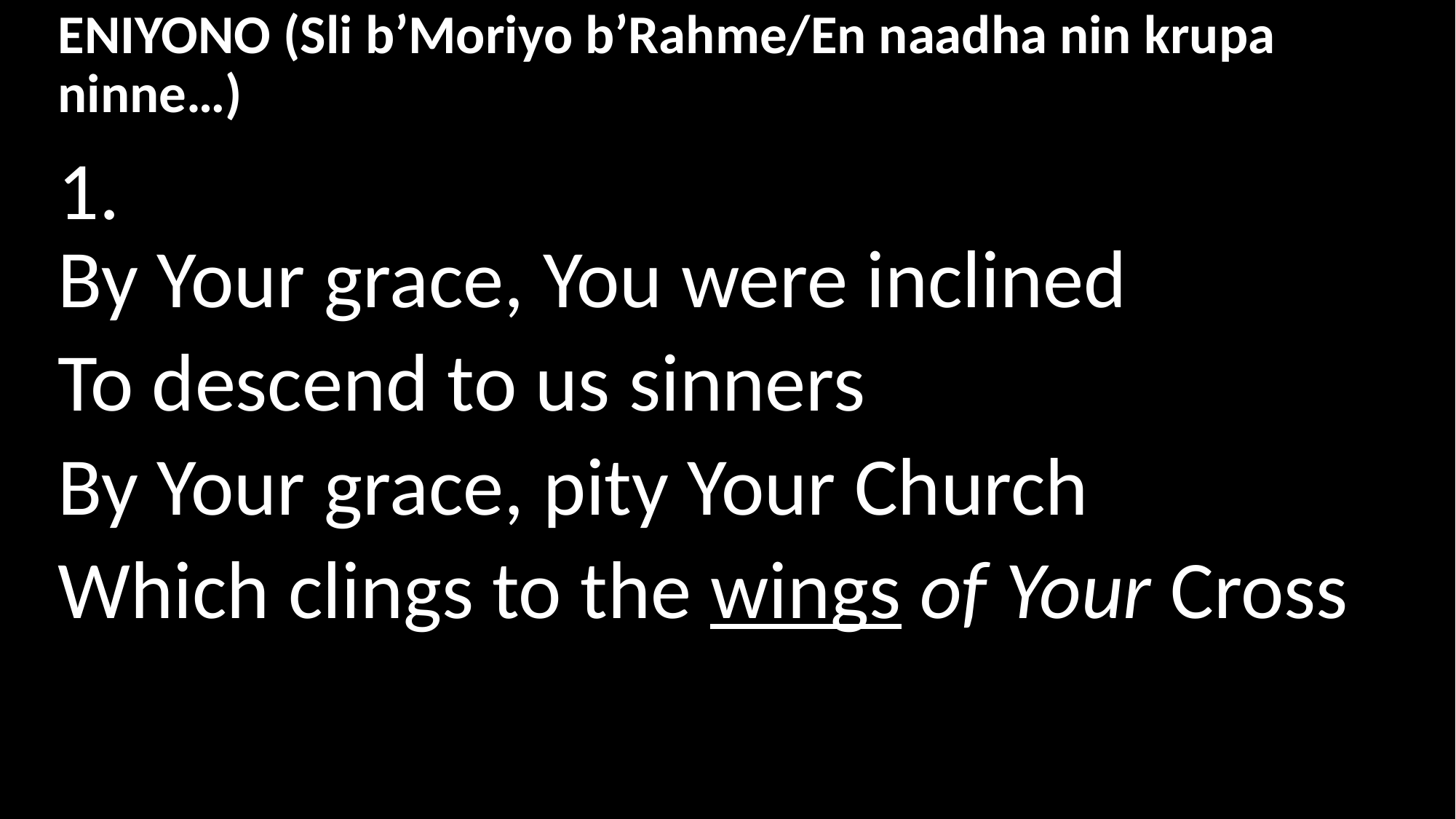

# ENIYONO (Sli b’Moriyo b’Rahme/En naadha nin krupa ninne…)
1.
By Your grace, You were inclined
To descend to us sinners
By Your grace, pity Your Church
Which clings to the wings of Your Cross